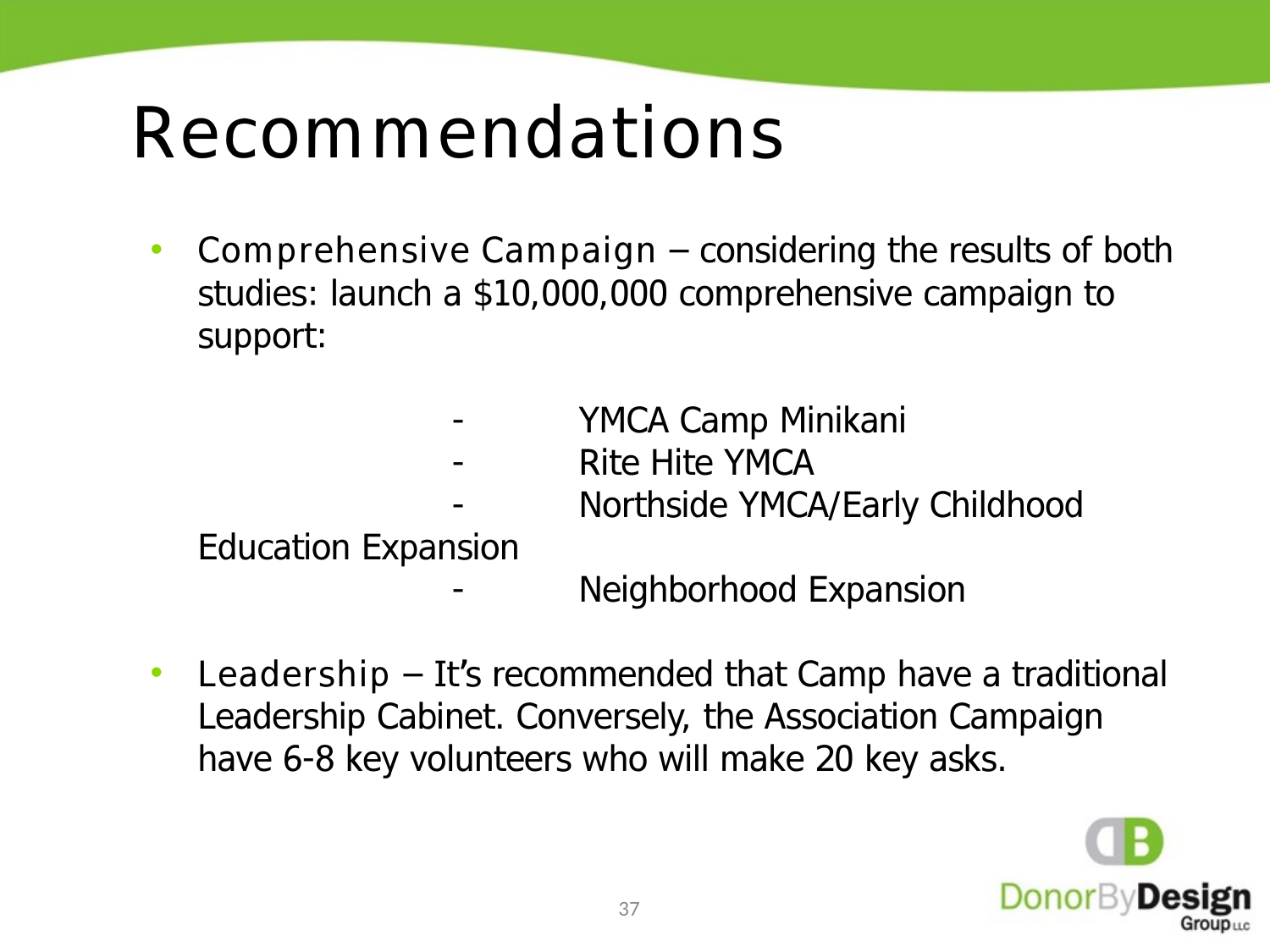

Recommendations

Comprehensive Campaign – considering the results of both studies: launch a $10,000,000 comprehensive campaign to support:
		-	YMCA Camp Minikani
		-	Rite Hite YMCA
		-	Northside YMCA/Early Childhood Education Expansion
 		- 	Neighborhood Expansion
Leadership – It’s recommended that Camp have a traditional Leadership Cabinet. Conversely, the Association Campaign have 6-8 key volunteers who will make 20 key asks.
37